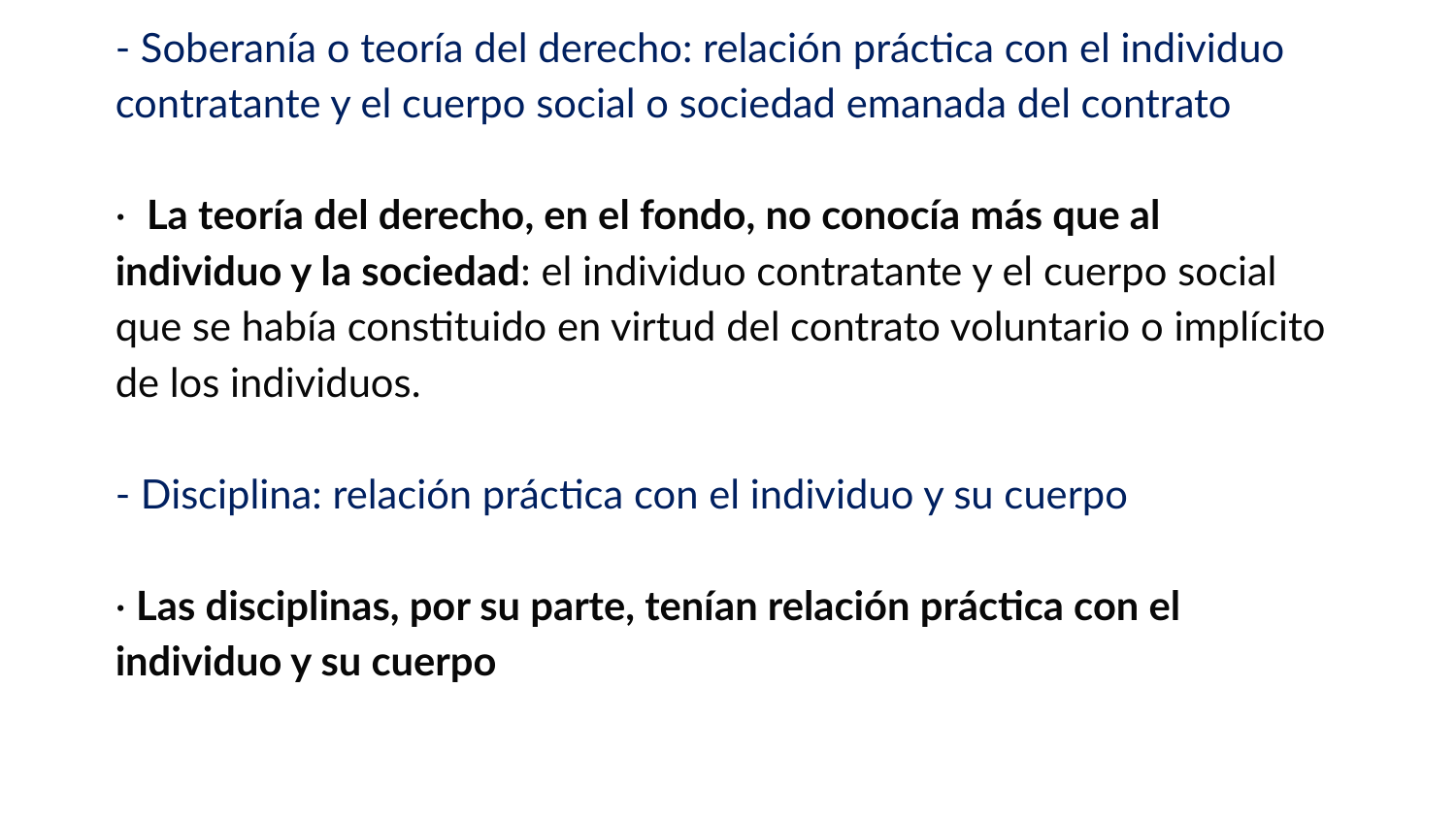

- Soberanía o teoría del derecho: relación práctica con el individuo contratante y el cuerpo social o sociedad emanada del contrato

·  La teoría del derecho, en el fondo, no conocía más que al individuo y la sociedad: el individuo contratante y el cuerpo social que se había constituido en virtud del contrato voluntario o implícito de los individuos.

- Disciplina: relación práctica con el individuo y su cuerpo

· Las disciplinas, por su parte, tenían relación práctica con el individuo y su cuerpo